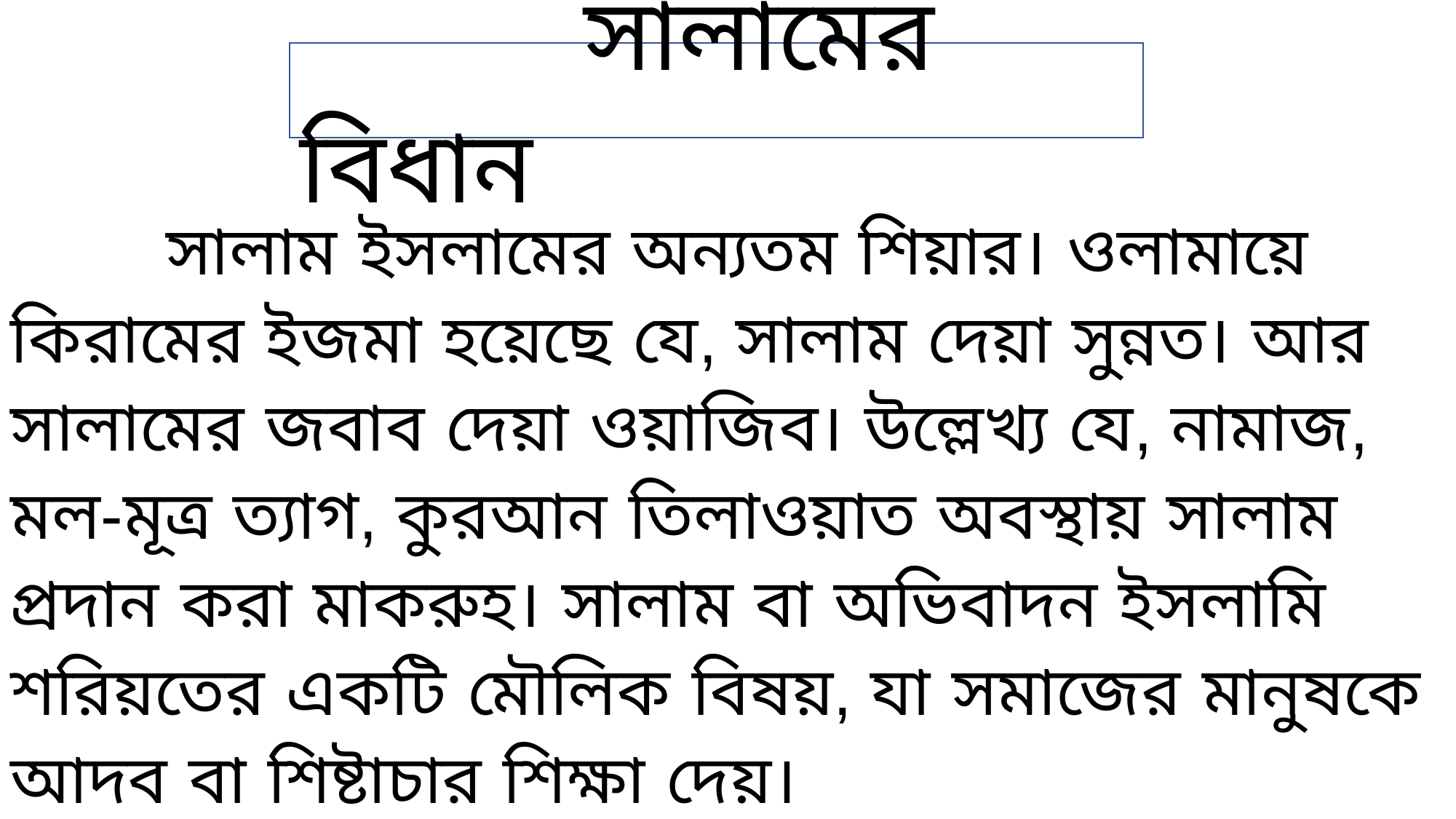

সালাম ইসলামের অন্যতম শিয়ার। ওলামায়ে কিরামের ইজমা হয়েছে যে, সালাম দেয়া সুন্নত। আর সালামের জবাব দেয়া ওয়াজিব। উল্লেখ্য যে, নামাজ, মল-মূত্র ত্যাগ, কুরআন তিলাওয়াত অবস্থায় সালাম প্রদান করা মাকরুহ। সালাম বা অভিবাদন ইসলামি শরিয়তের একটি মৌলিক বিষয়, যা সমাজের মানুষকে আদব বা শিষ্টাচার শিক্ষা দেয়।

                    সালামের বিধান